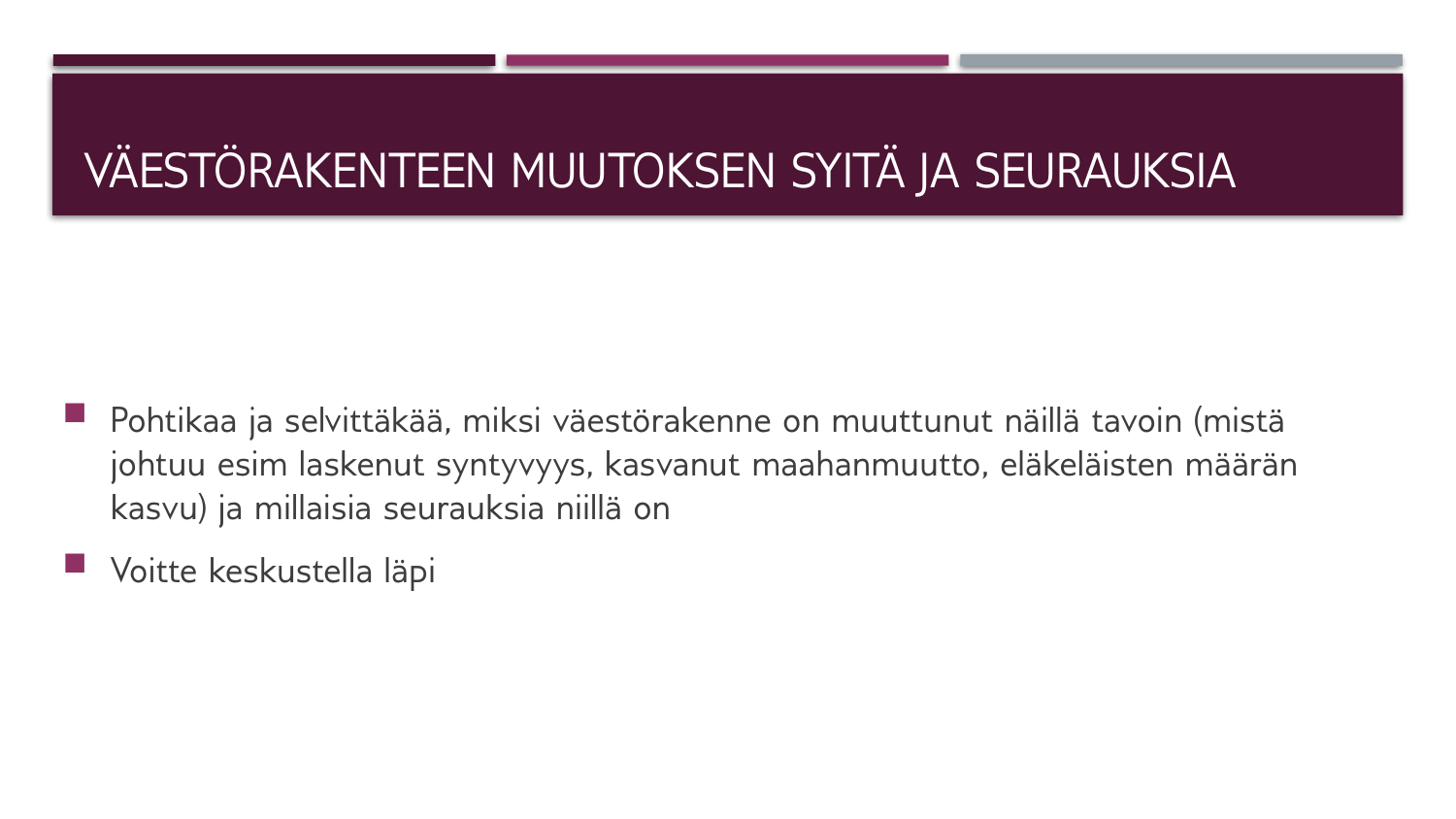

# Väestörakenteen muutoksen syitä ja seurauksia
Pohtikaa ja selvittäkää, miksi väestörakenne on muuttunut näillä tavoin (mistä johtuu esim laskenut syntyvyys, kasvanut maahanmuutto, eläkeläisten määrän kasvu) ja millaisia seurauksia niillä on
Voitte keskustella läpi